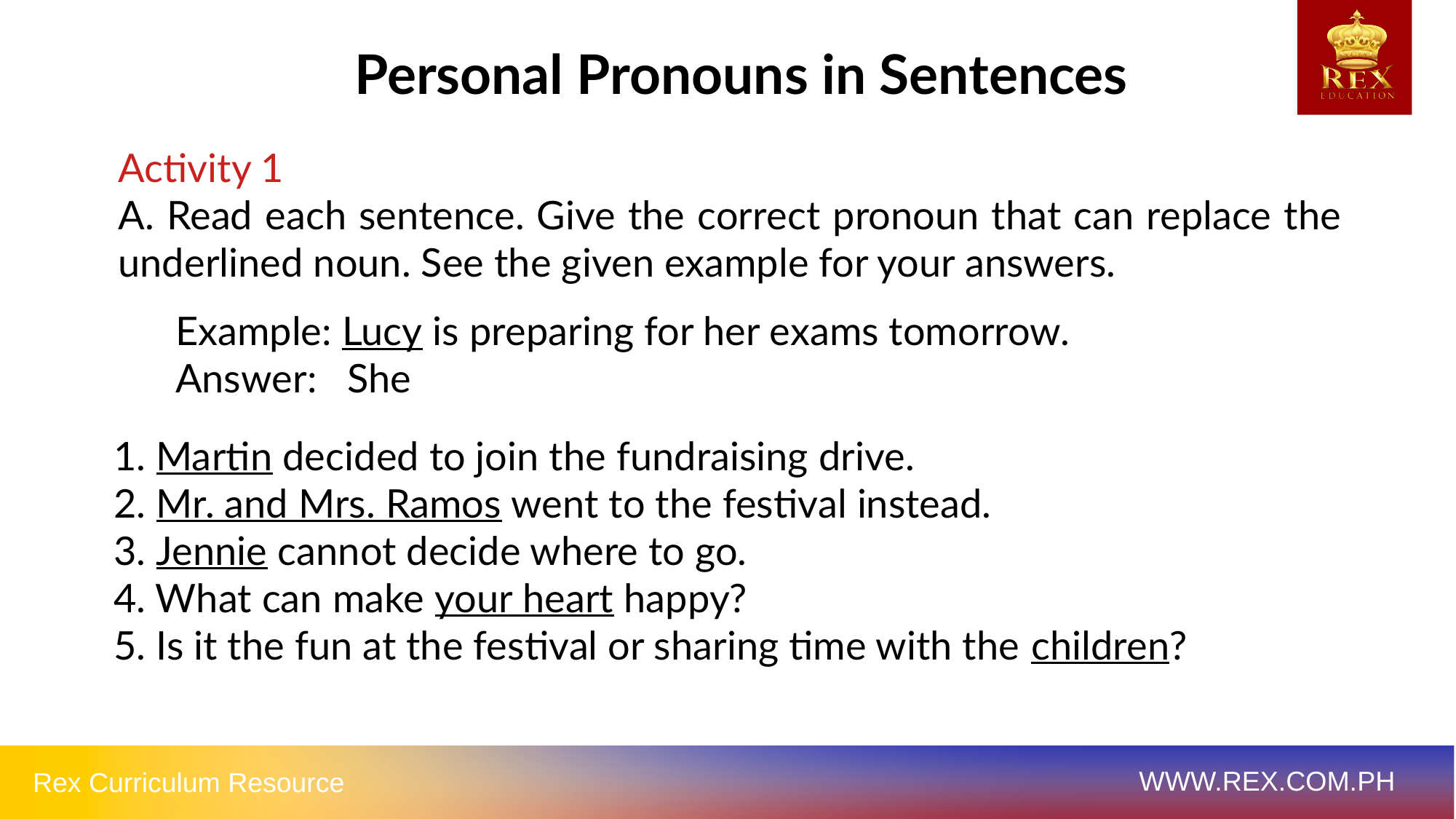

Personal Pronouns in Sentences
Activity 1
A. Read each sentence. Give the correct pronoun that can replace the underlined noun. See the given example for your answers.
Example: Lucy is preparing for her exams tomorrow.
Answer:   She
1. Martin decided to join the fundraising drive.
2. Mr. and Mrs. Ramos went to the festival instead.
3. Jennie cannot decide where to go.
4. What can make your heart happy?
5. Is it the fun at the festival or sharing time with the children?